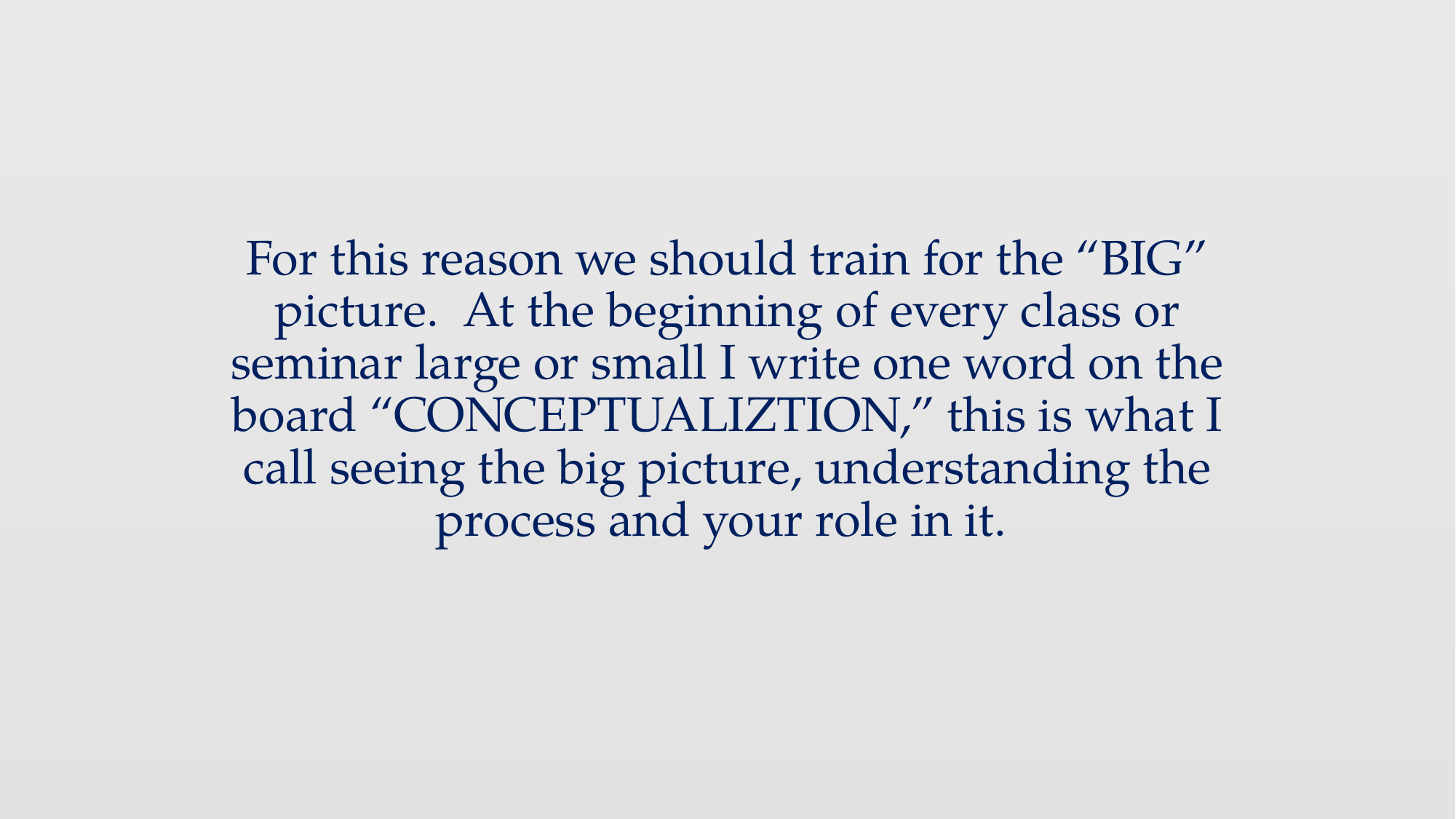

# For this reason we should train for the “BIG” picture.  At the beginning of every class or seminar large or small I write one word on the board “CONCEPTUALIZTION,” this is what I call seeing the big picture, understanding the process and your role in it.